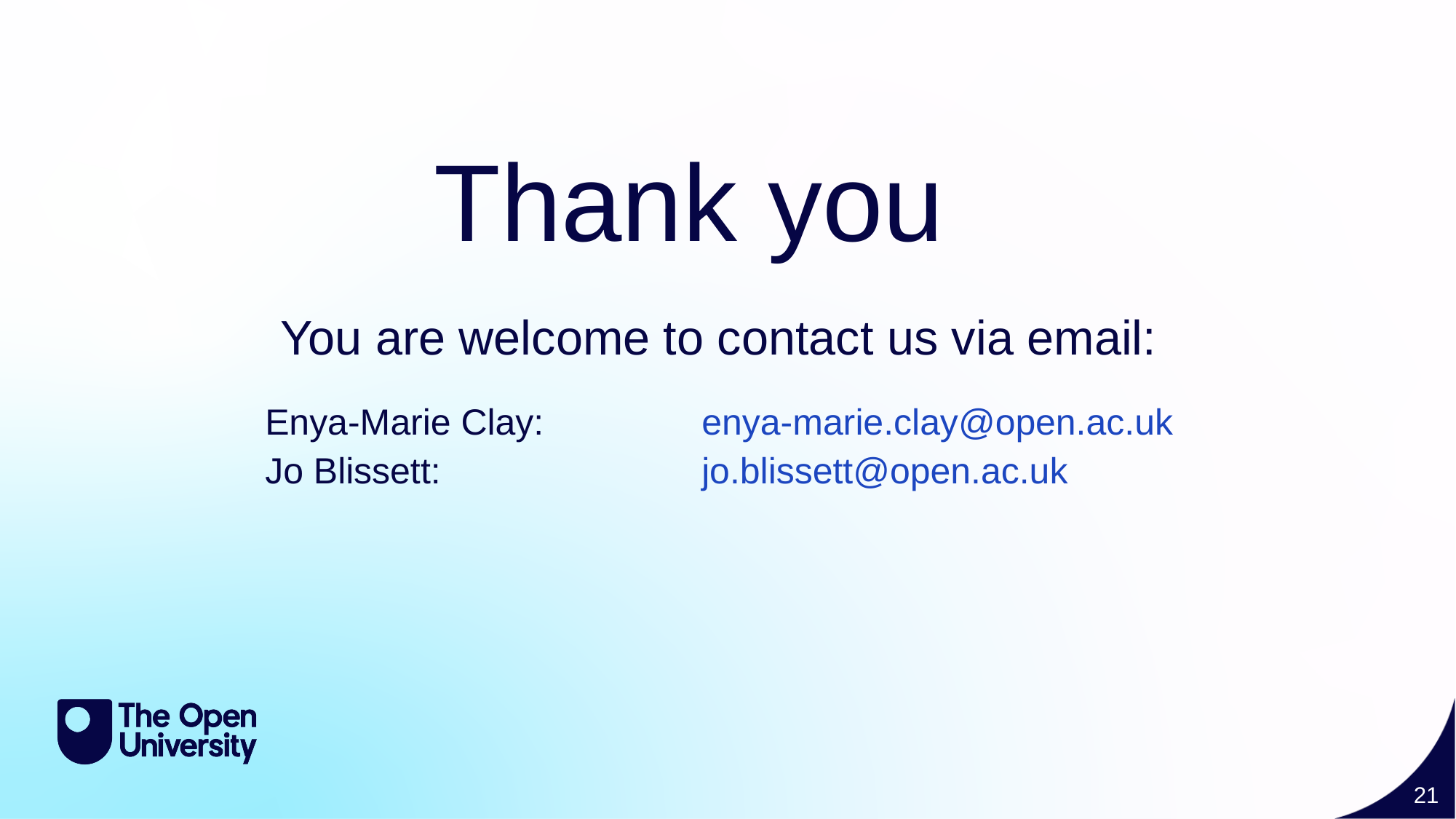

Thank you

You are welcome to contact us via email:
		Enya-Marie Clay: 		enya-marie.clay@open.ac.uk
		Jo Blissett: 			jo.blissett@open.ac.uk